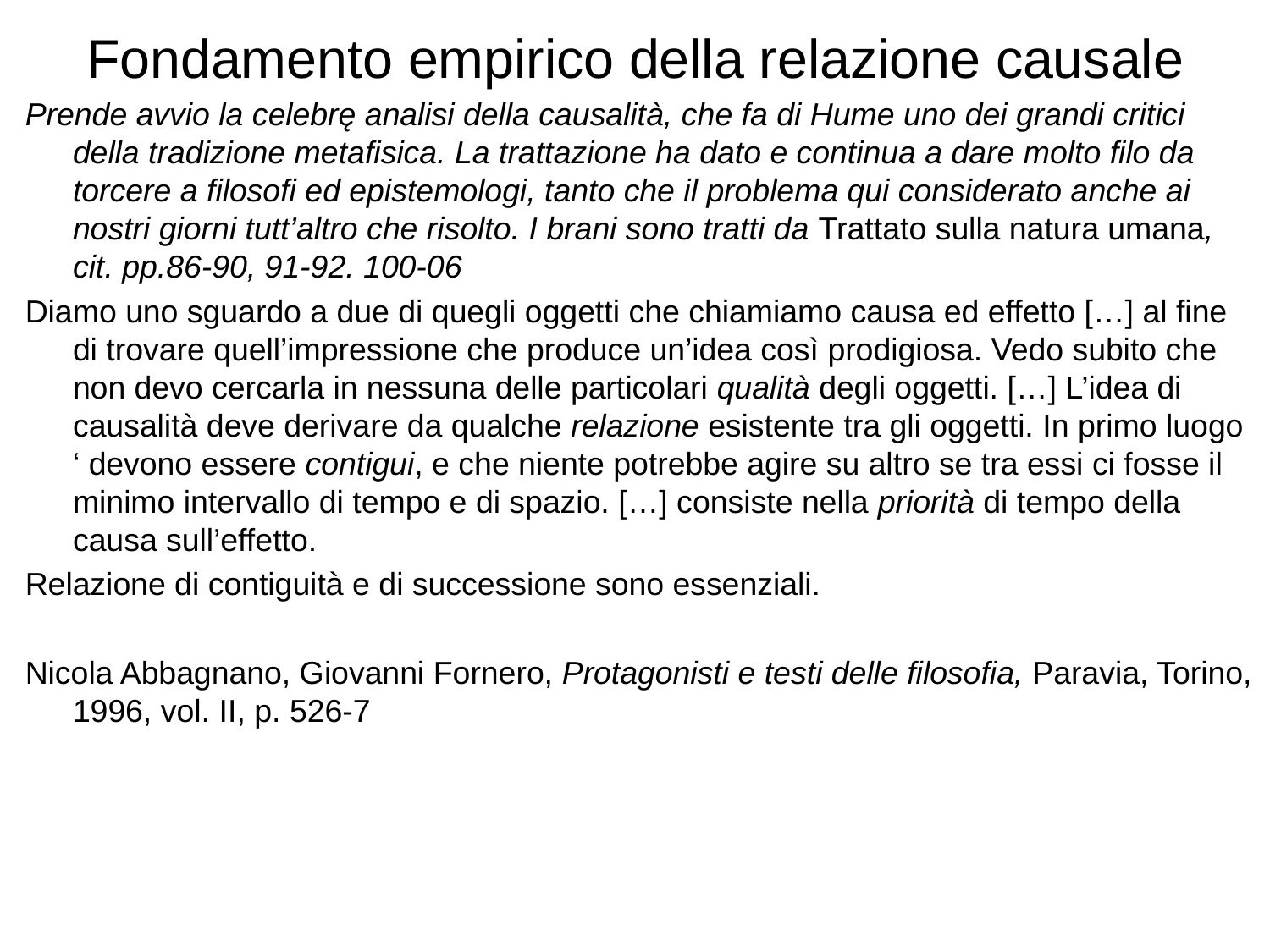

# Fondamento empirico della relazione causale
Prende avvio la celebrę analisi della causalità, che fa di Hume uno dei grandi critici della tradizione metafisica. La trattazione ha dato e continua a dare molto filo da torcere a filosofi ed epistemologi, tanto che il problema qui considerato anche ai nostri giorni tutt’altro che risolto. I brani sono tratti da Trattato sulla natura umana, cit. pp.86-90, 91-92. 100-06
Diamo uno sguardo a due di quegli oggetti che chiamiamo causa ed effetto […] al fine di trovare quell’impressione che produce un’idea così prodigiosa. Vedo subito che non devo cercarla in nessuna delle particolari qualità degli oggetti. […] L’idea di causalità deve derivare da qualche relazione esistente tra gli oggetti. In primo luogo ‘ devono essere contigui, e che niente potrebbe agire su altro se tra essi ci fosse il minimo intervallo di tempo e di spazio. […] consiste nella priorità di tempo della causa sull’effetto.
Relazione di contiguità e di successione sono essenziali.

Nicola Abbagnano, Giovanni Fornero, Protagonisti e testi delle filosofia, Paravia, Torino, 1996, vol. II, p. 526-7